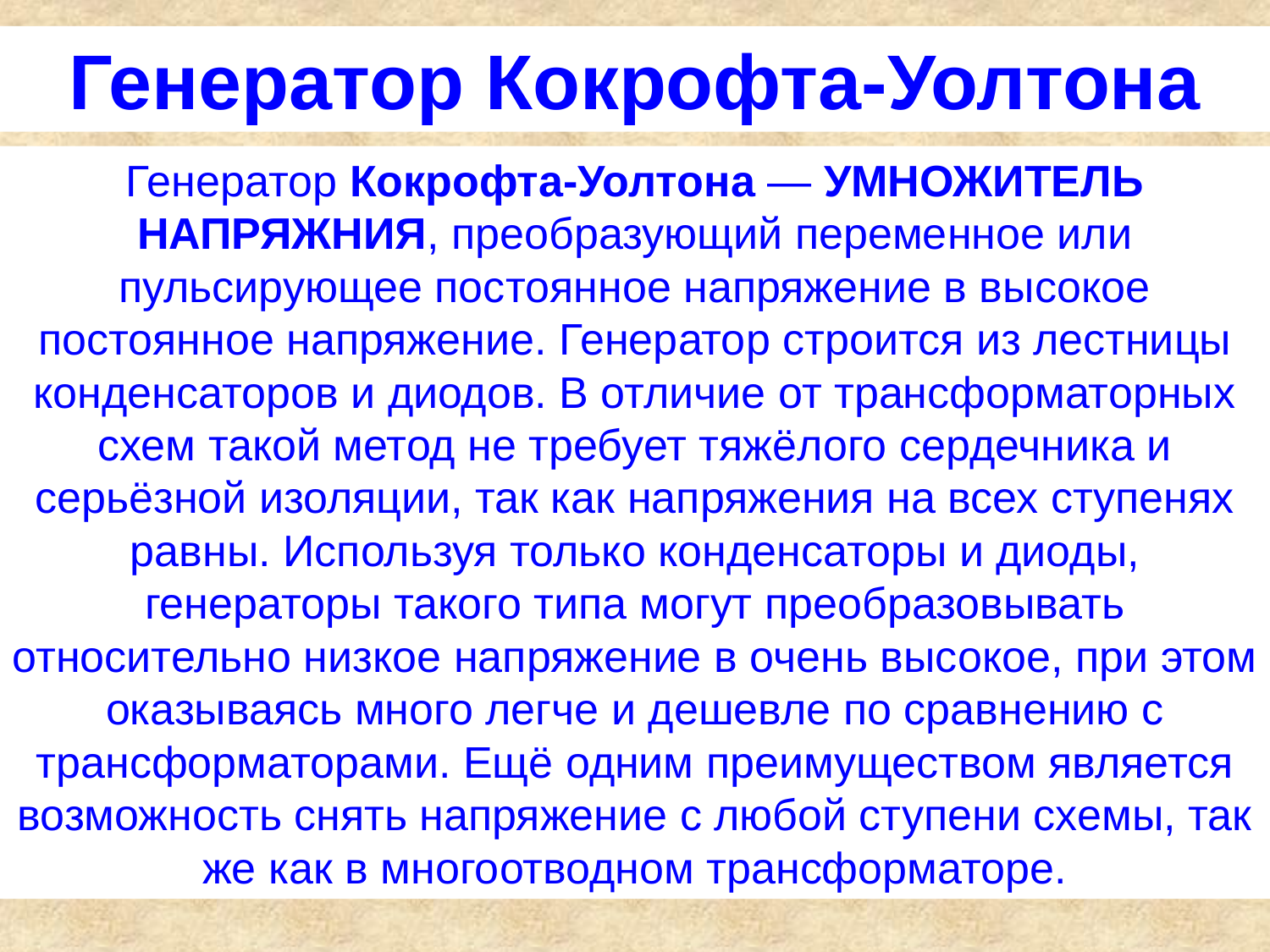

Генератор Кокрофта-Уолтона
Генератор Кокрофта-Уолтона — УМНОЖИТЕЛЬ НАПРЯЖНИЯ, преобразующий переменное или пульсирующее постоянное напряжение в высокое постоянное напряжение. Генератор строится из лестницы конденсаторов и диодов. В отличие от трансформаторных схем такой метод не требует тяжёлого сердечника и серьёзной изоляции, так как напряжения на всех ступенях равны. Используя только конденсаторы и диоды, генераторы такого типа могут преобразовывать относительно низкое напряжение в очень высокое, при этом оказываясь много легче и дешевле по сравнению с трансформаторами. Ещё одним преимуществом является возможность снять напряжение с любой ступени схемы, так же как в многоотводном трансформаторе.